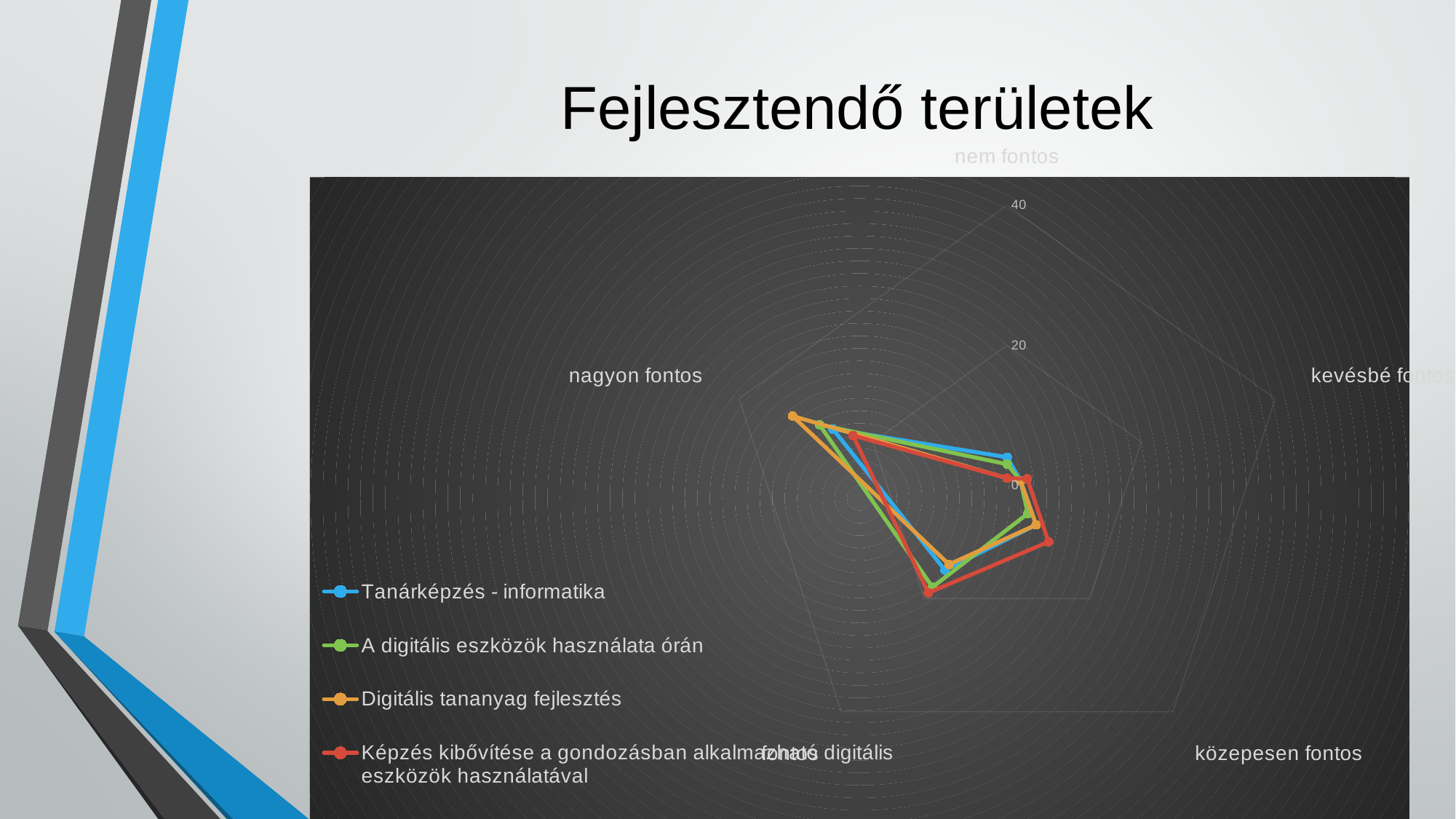

# Fejlesztendő területek

### Chart

| Category | Tanárképzés - informatika  | A digitális eszközök használata órán | Digitális tananyag fejlesztés | Képzés kibővítése a gondozásban alkalmazható digitális eszközök használatával  |
|---|---|---|---|---|
| nem fontos | 4.0 | 3.0 | 1.0 | 1.0 |
| kevésbé fontos | 2.0 | 2.0 | 2.0 | 3.0 |
| közepesen fontos | 7.0 | 5.0 | 7.0 | 10.0 |
| fontos | 15.0 | 18.0 | 14.0 | 19.0 |
| nagyon fontos | 26.0 | 28.0 | 32.0 | 23.0 |